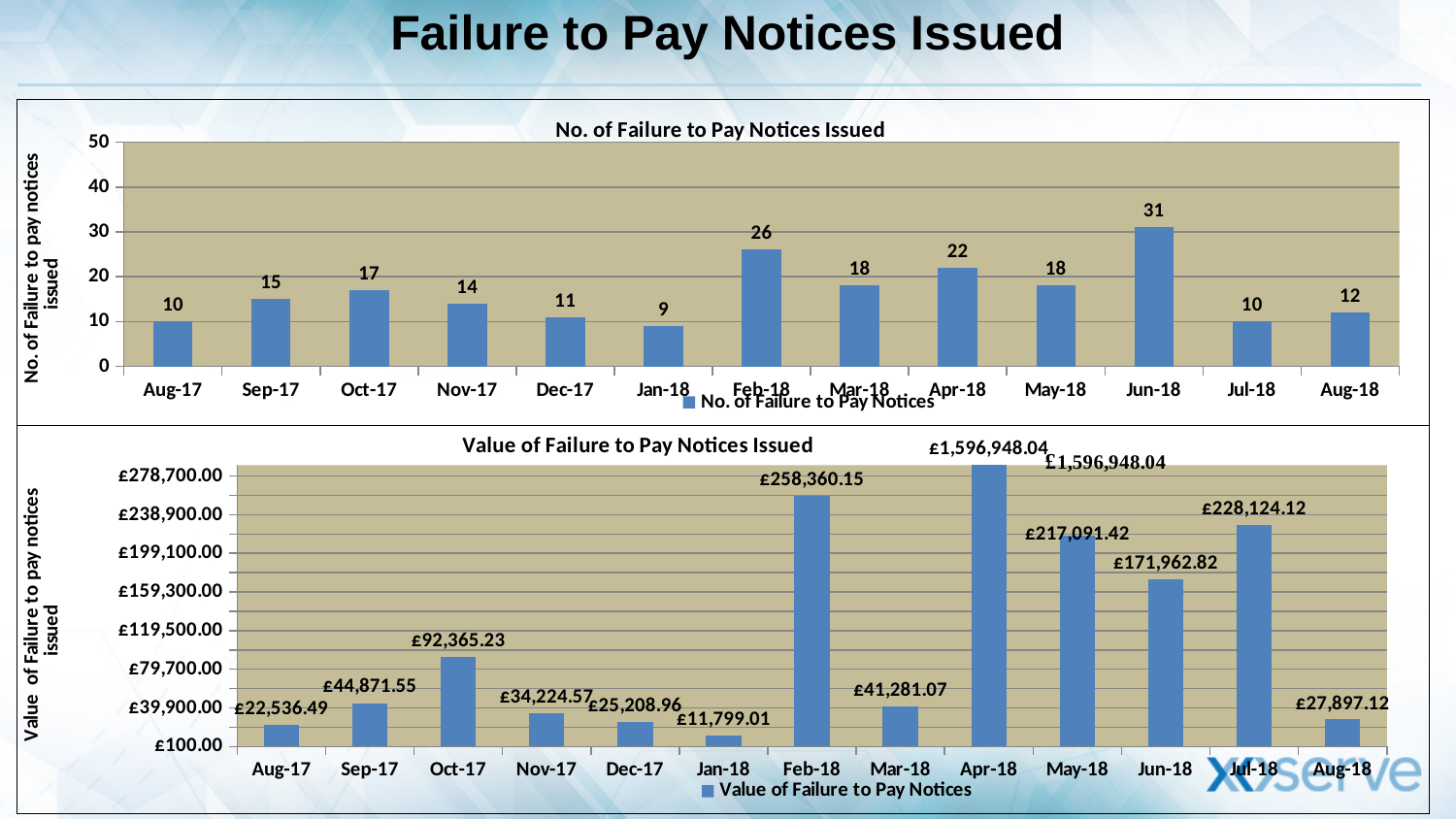

# Failure to Pay Notices Issued

### Chart: No. of Failure to Pay Notices Issued

| Category | No. of Failure to Pay Notices |
|---|---|
| 42948 | 10.0 |
| 42979 | 15.0 |
| 43009 | 17.0 |
| 43040 | 14.0 |
| 43070 | 11.0 |
| 43101 | 9.0 |
| 43132 | 26.0 |
| 43160 | 18.0 |
| 43191 | 22.0 |
| 43221 | 18.0 |
| 43252 | 31.0 |
| 43282 | 10.0 |
| 43313 | 12.0 |

### Chart: Value of Failure to Pay Notices Issued

| Category | Value of Failure to Pay Notices |
|---|---|
| 42948 | 22536.49 |
| 42979 | 44871.55 |
| 43009 | 92365.23 |
| 43040 | 34224.57 |
| 43070 | 25208.96 |
| 43101 | 11799.01 |
| 43132 | 258360.15 |
| 43160 | 41281.07 |
| 43191 | 1596948.04 |
| 43221 | 217091.42 |
| 43252 | 171962.82 |
| 43282 | 228124.12 |
| 43313 | 27897.12 |